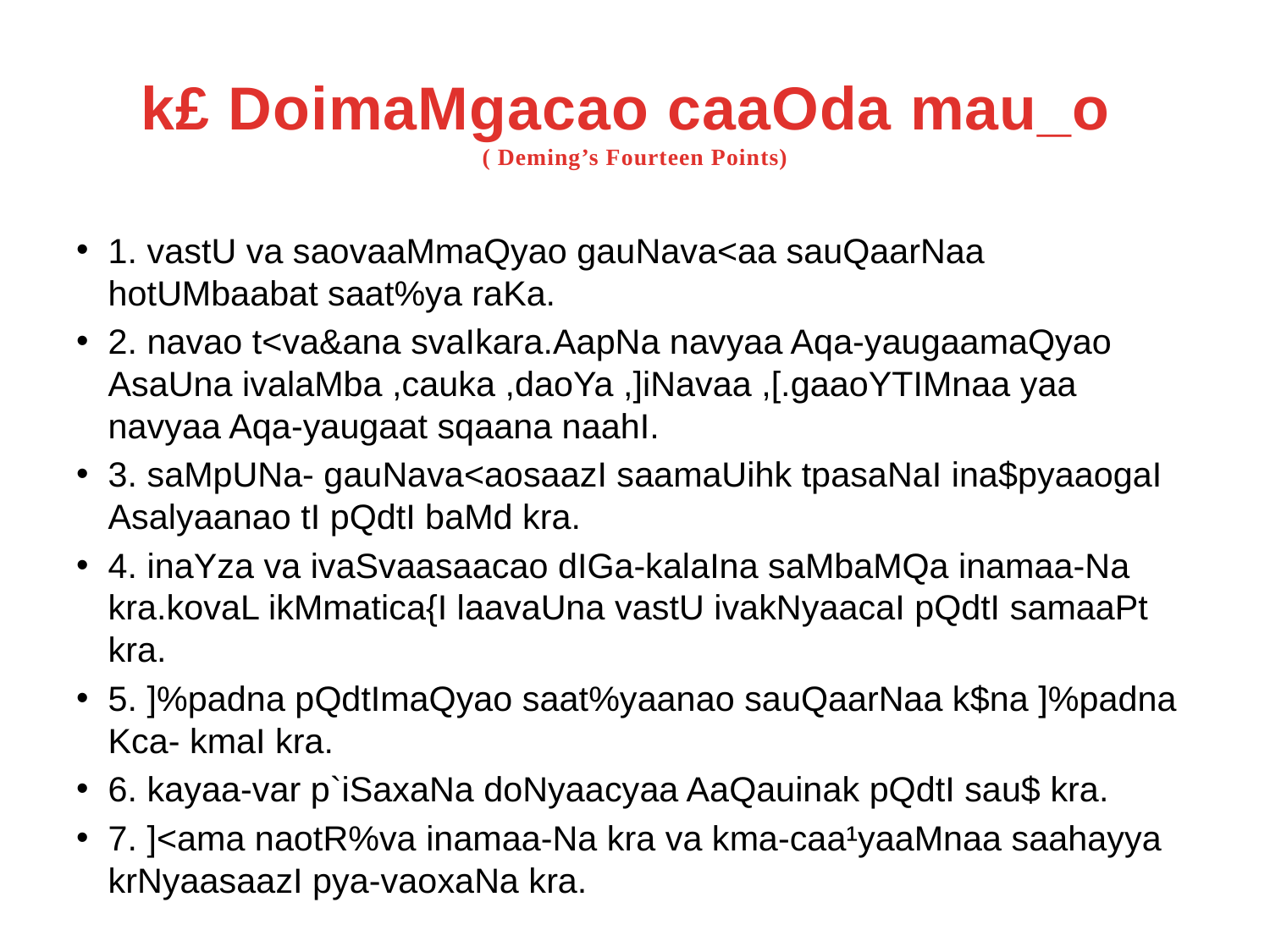

# k£ DoimaMgacao caaOda mau_o ( Deming’s Fourteen Points)
1. vastU va saovaaMmaQyao gauNava<aa sauQaarNaa hotUMbaabat saat%ya raKa.
2. navao t<va&ana svaIkara.AapNa navyaa Aqa-yaugaamaQyao AsaUna ivalaMba ,cauka ,daoYa ,]iNavaa ,[.gaaoYTIMnaa yaa navyaa Aqa-yaugaat sqaana naahI.
3. saMpUNa- gauNava<aosaazI saamaUihk tpasaNaI ina$pyaaogaI Asalyaanao tI pQdtI baMd kra.
4. inaYza va ivaSvaasaacao dIGa-kalaIna saMbaMQa inamaa-Na kra.kovaL ikMmatica{I laavaUna vastU ivakNyaacaI pQdtI samaaPt kra.
5. ]%padna pQdtImaQyao saat%yaanao sauQaarNaa k$na ]%padna Kca- kmaI kra.
6. kayaa-var p`iSaxaNa doNyaacyaa AaQauinak pQdtI sau$ kra.
7. ]<ama naotR%va inamaa-Na kra va kma-caa¹yaaMnaa saahayya krNyaasaazI pya-vaoxaNa kra.